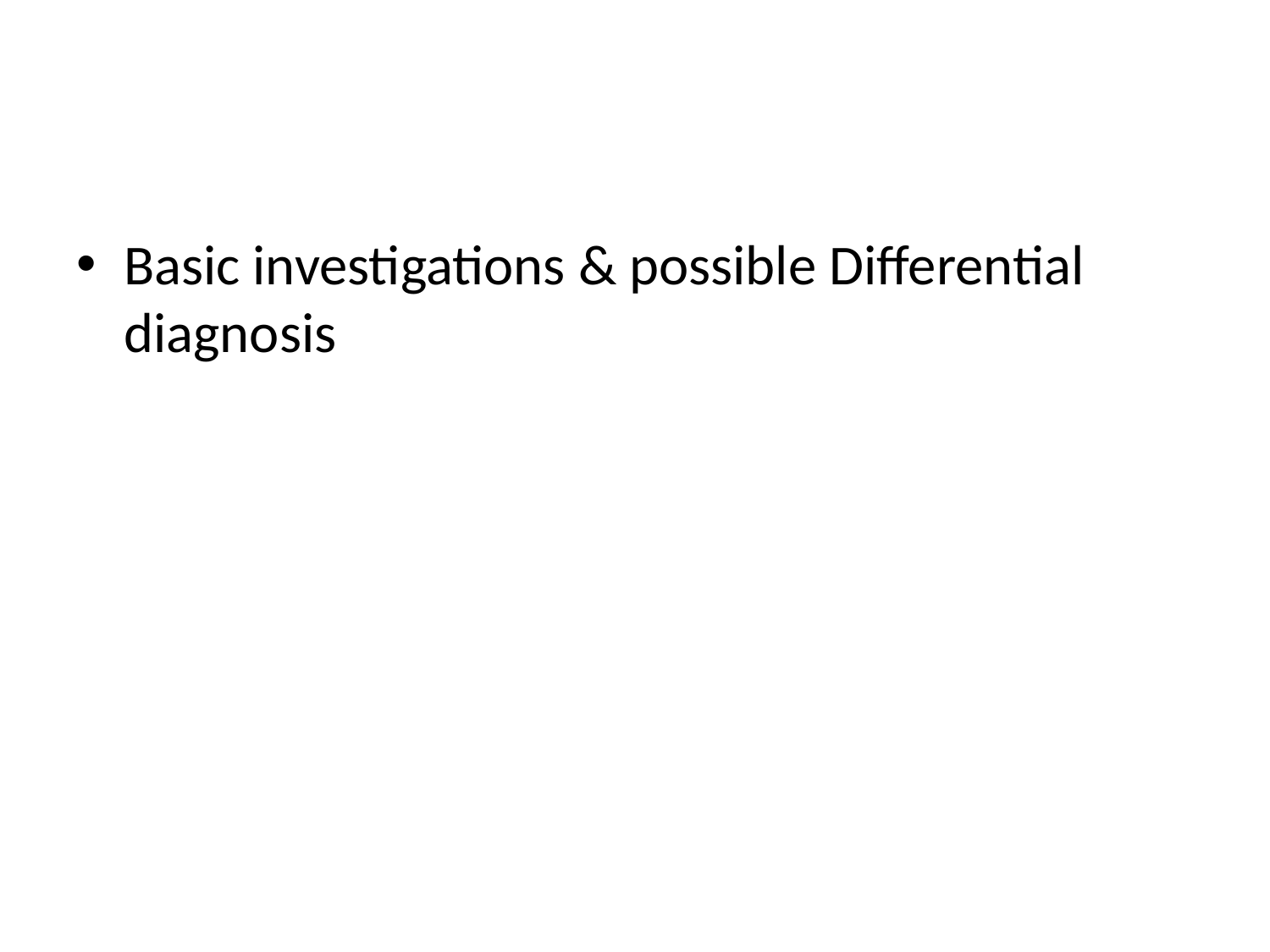

#
Basic investigations & possible Differential diagnosis